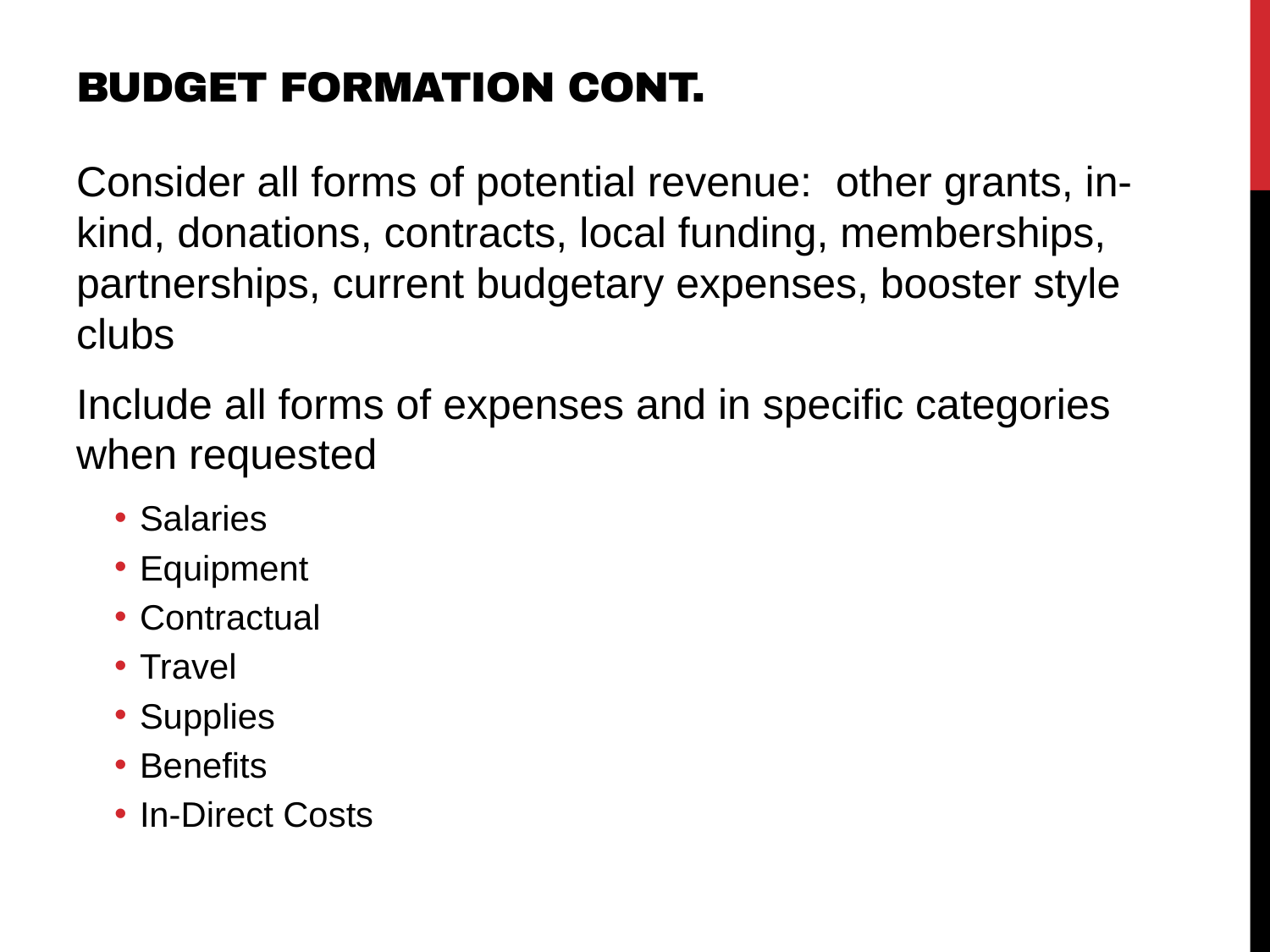

# Budget Formation Cont.
Consider all forms of potential revenue:  other grants, in-kind, donations, contracts, local funding, memberships, partnerships, current budgetary expenses, booster style clubs
Include all forms of expenses and in specific categories when requested
Salaries
Equipment
Contractual
Travel
Supplies
Benefits
In-Direct Costs